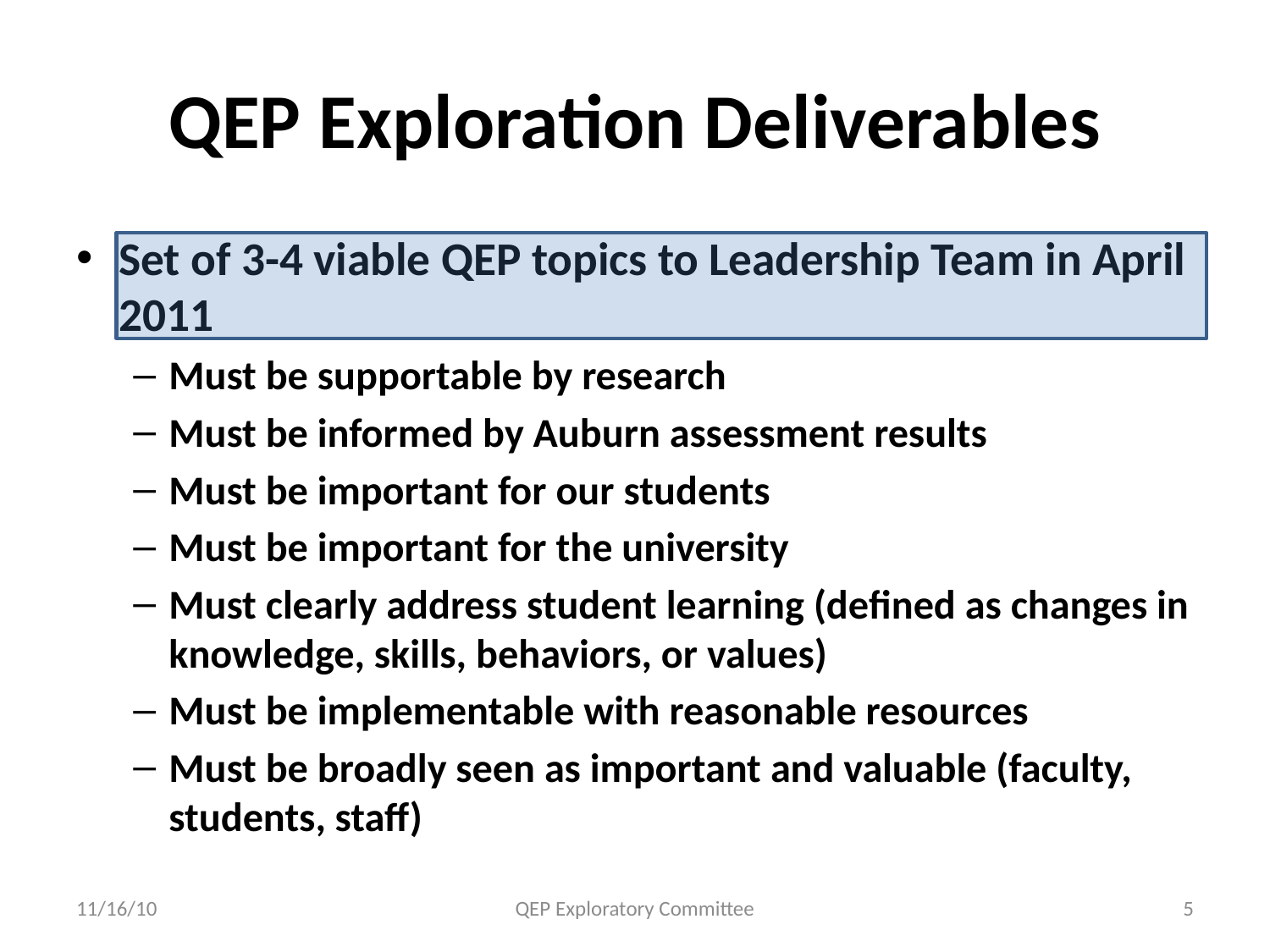

# QEP Exploration Deliverables
Set of 3-4 viable QEP topics to Leadership Team in April 2011
Must be supportable by research
Must be informed by Auburn assessment results
Must be important for our students
Must be important for the university
Must clearly address student learning (defined as changes in knowledge, skills, behaviors, or values)
Must be implementable with reasonable resources
Must be broadly seen as important and valuable (faculty, students, staff)

11/16/10
QEP Exploratory Committee
5